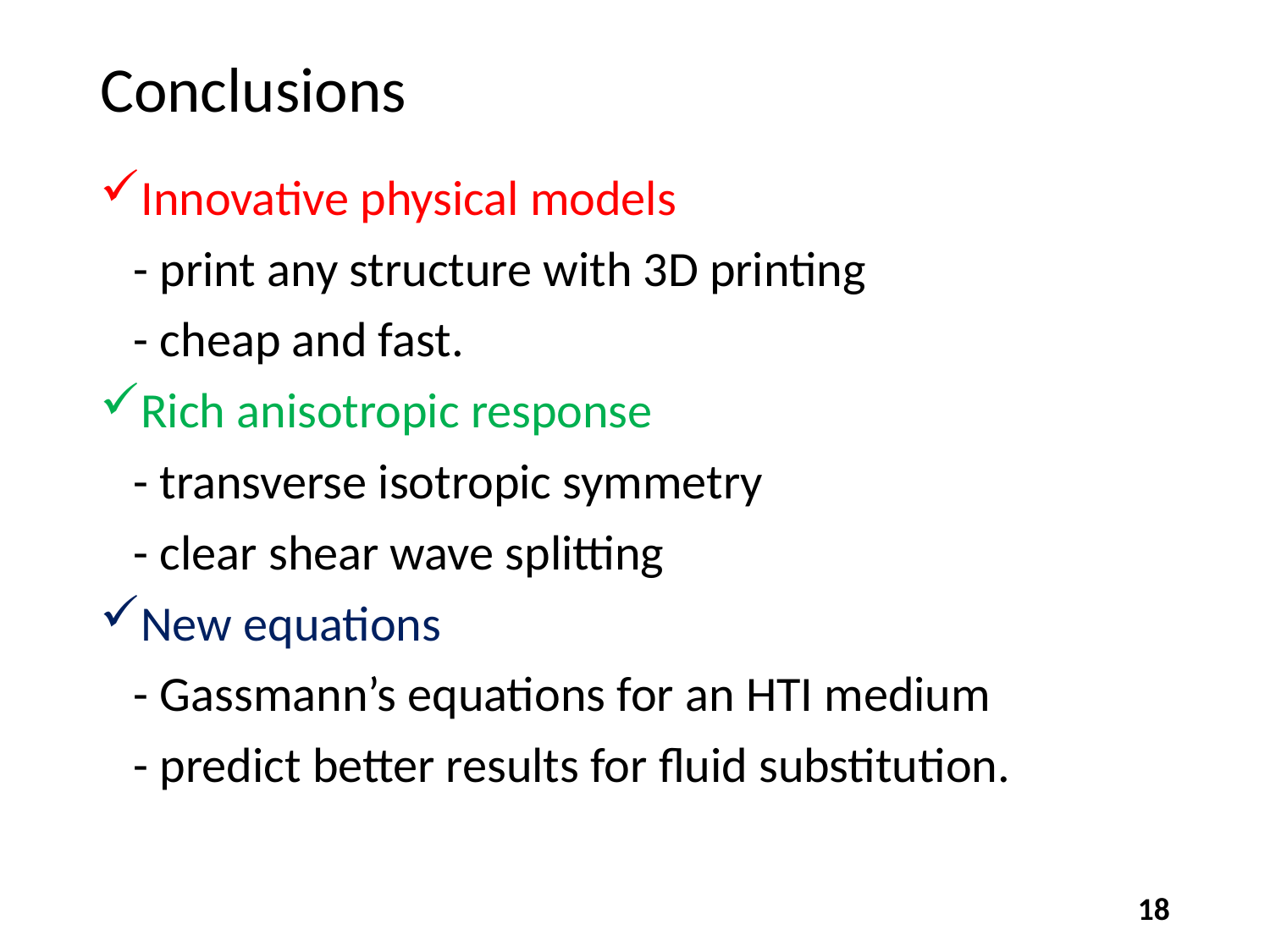

# Conclusions
Innovative physical models
   - print any structure with 3D printing
   - cheap and fast.
Rich anisotropic response
   - transverse isotropic symmetry
   - clear shear wave splitting
New equations
   - Gassmann’s equations for an HTI medium
   - predict better results for fluid substitution.

18